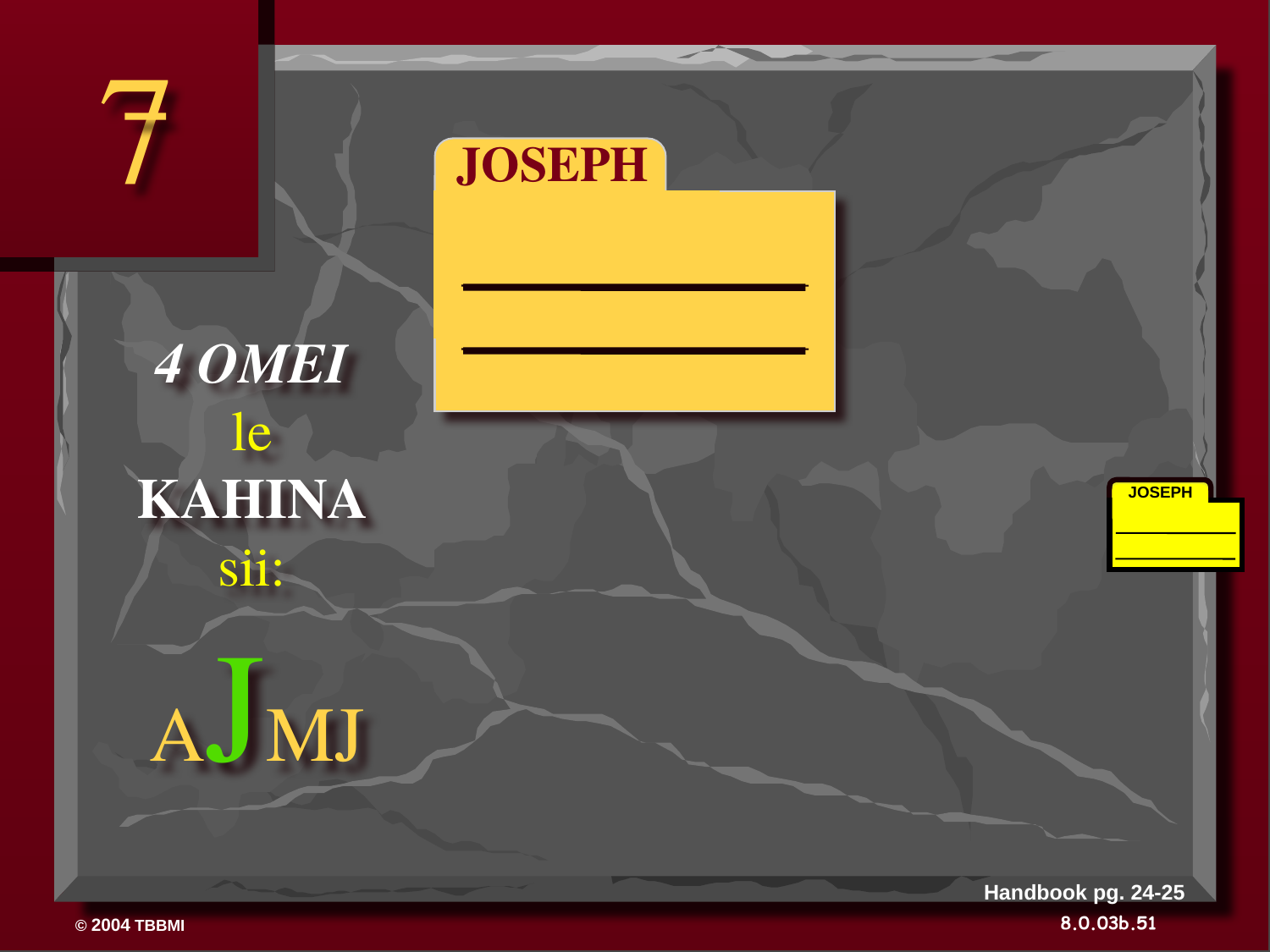

7

   JOSEPH
ABRAHAM

4 OMEI
le
KAHINA
sii:

JOSEPH

AJMJ
Handbook pg. 24-25

51